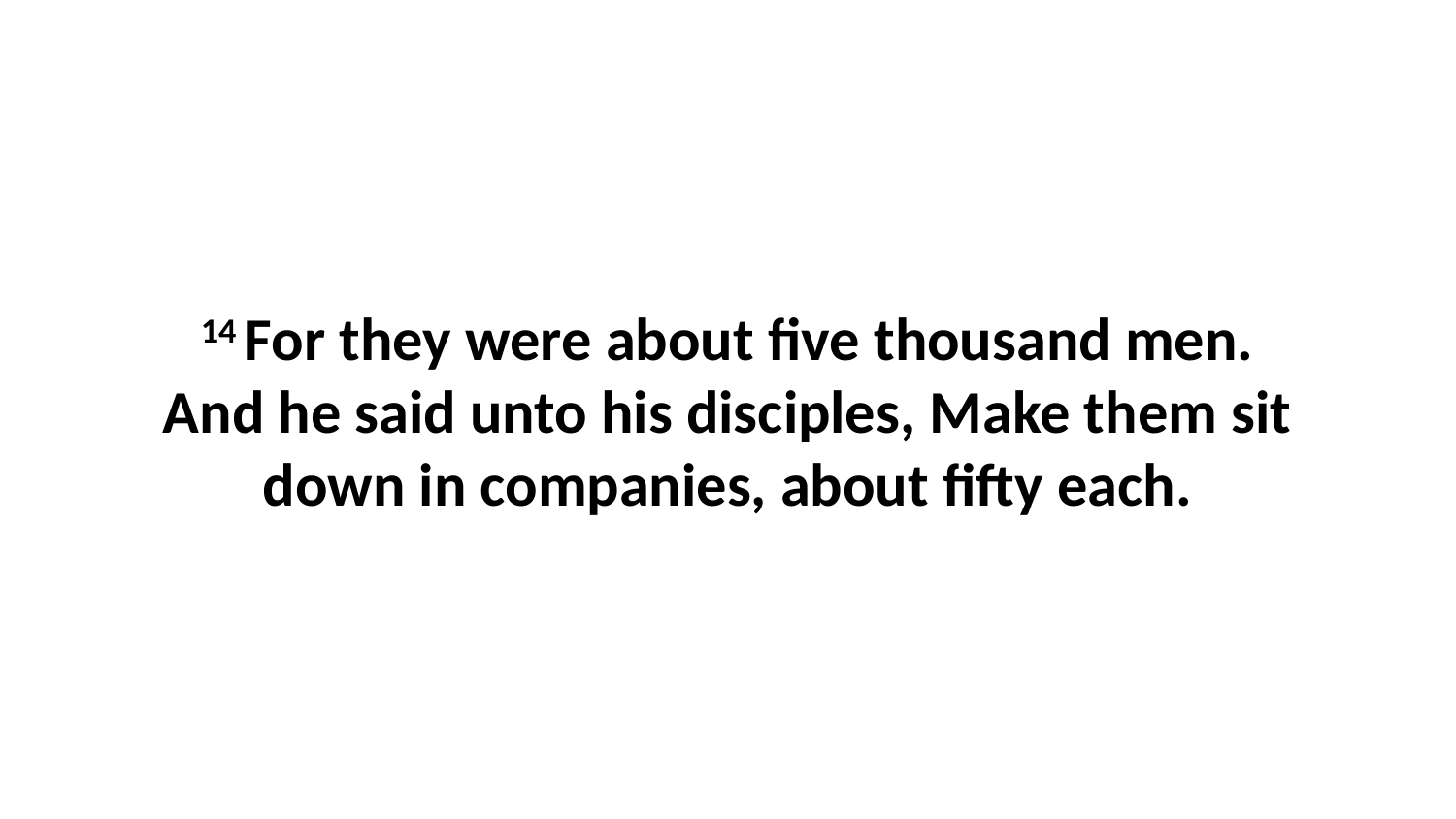

14 For they were about five thousand men. And he said unto his disciples, Make them sit down in companies, about fifty each.